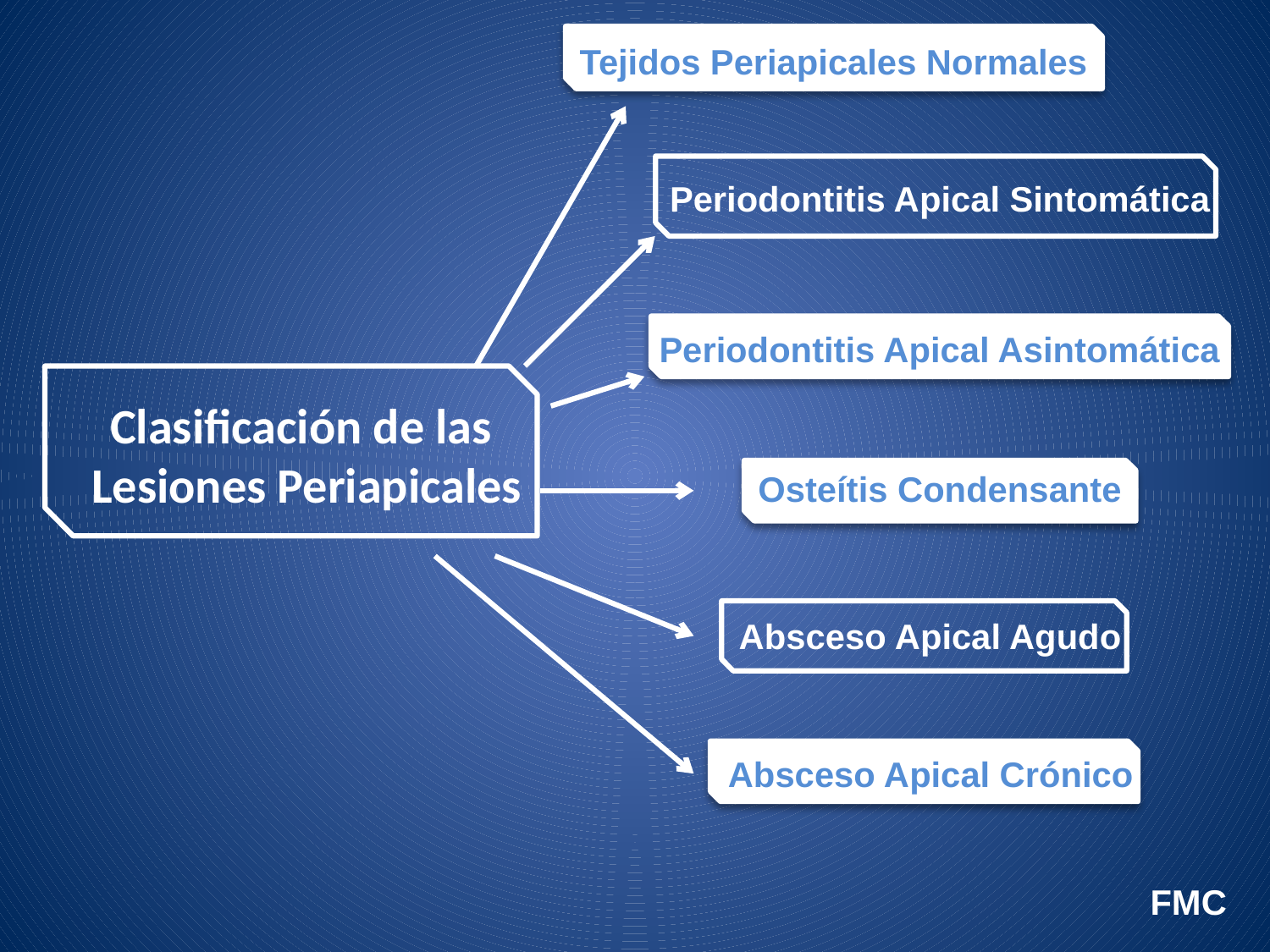

Tejidos Periapicales Normales

Periodontitis Apical Sintomática

Periodontitis Apical Asintomática

Clasificación de las
 Lesiones Periapicales

Osteítis Condensante

Absceso Apical Agudo

Absceso Apical Crónico
FMC